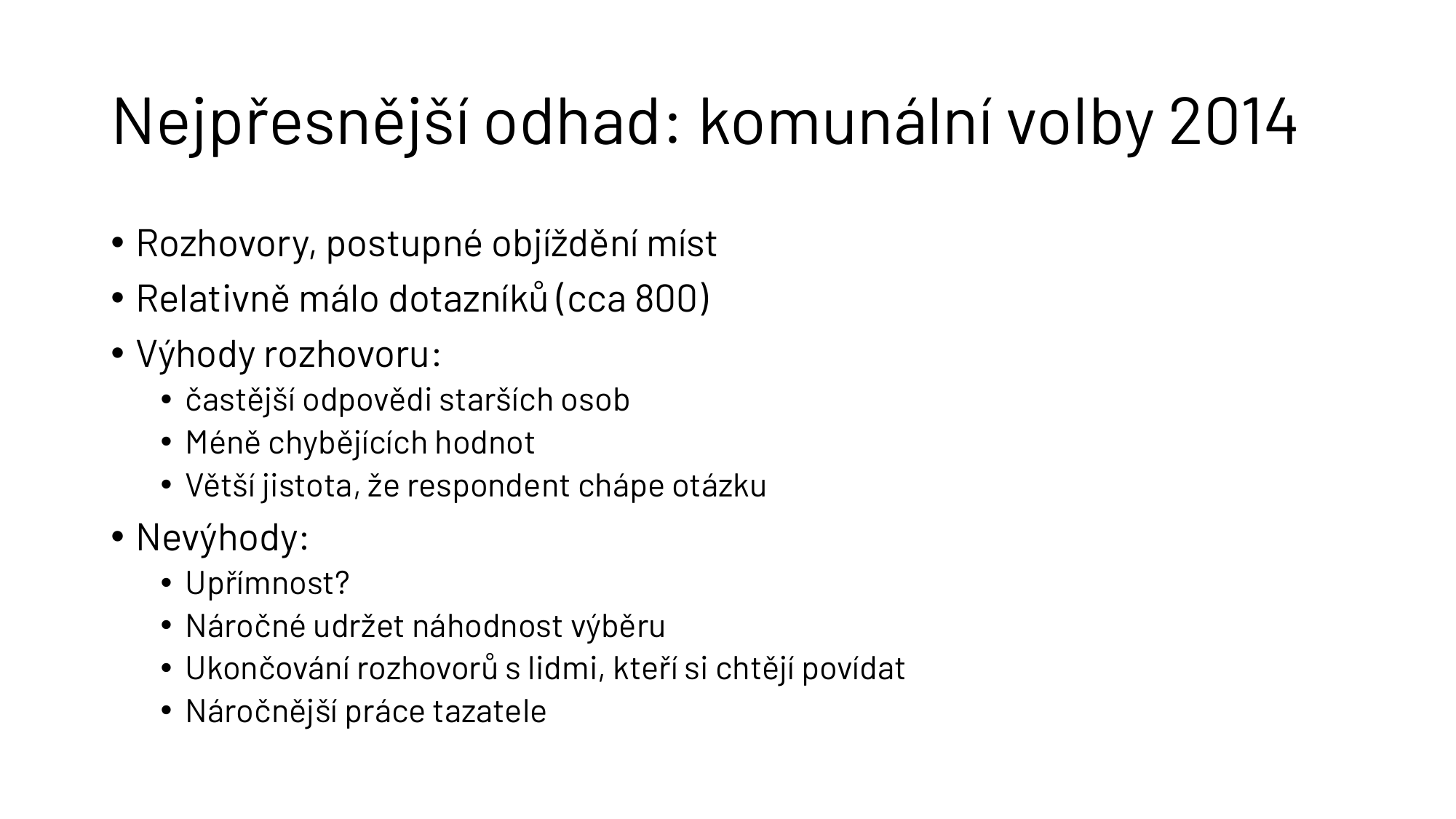

# Nejpřesnější odhad: komunální volby 2014
Rozhovory, postupné objíždění míst
Relativně málo dotazníků (cca 800)
Výhody rozhovoru:
častější odpovědi starších osob
Méně chybějících hodnot
Větší jistota, že respondent chápe otázku
Nevýhody:
Upřímnost?
Náročné udržet náhodnost výběru
Ukončování rozhovorů s lidmi, kteří si chtějí povídat
Náročnější práce tazatele